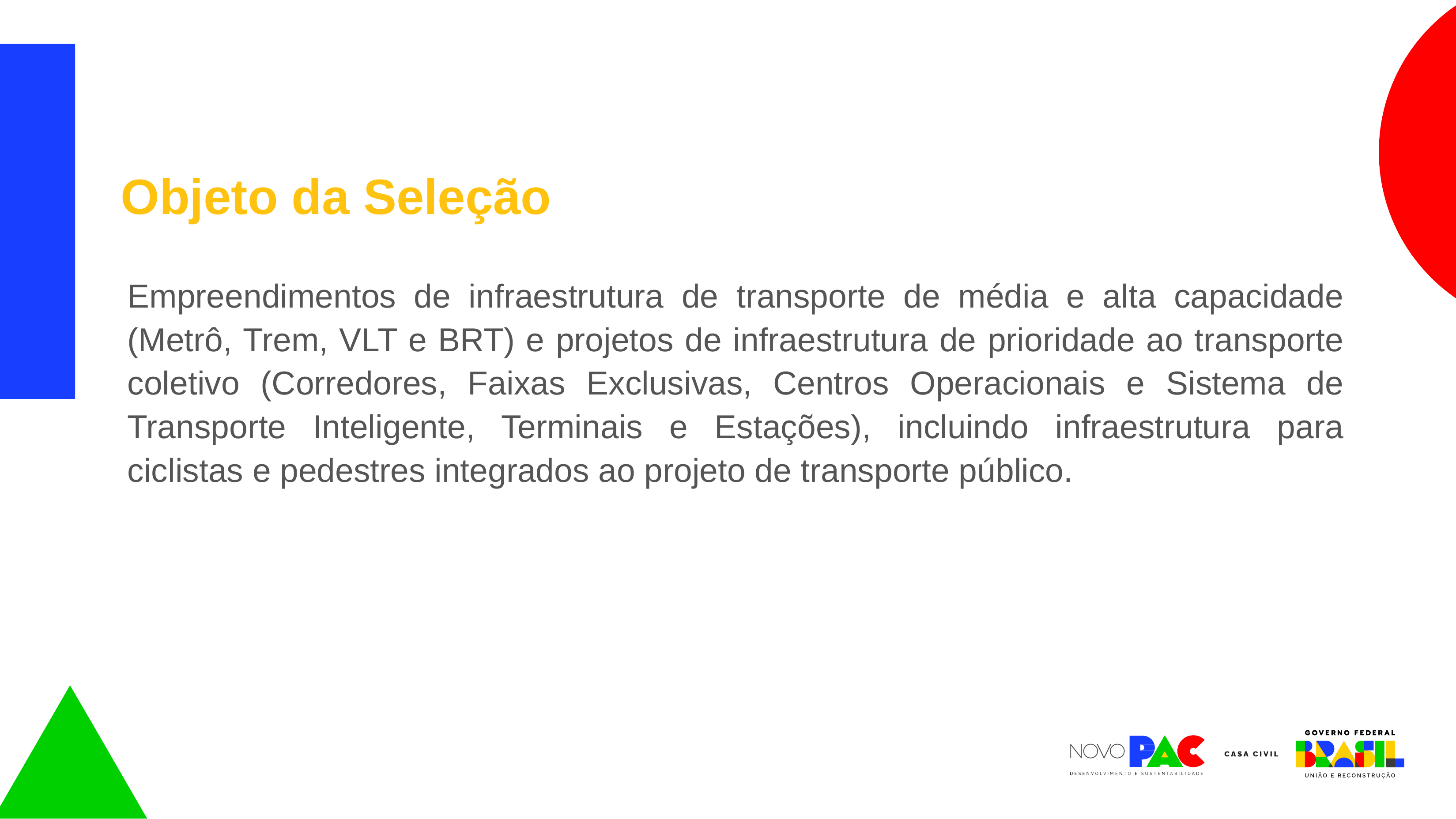

Objeto da Seleção
Empreendimentos de infraestrutura de transporte de média e alta capacidade (Metrô, Trem, VLT e BRT) e projetos de infraestrutura de prioridade ao transporte coletivo (Corredores, Faixas Exclusivas, Centros Operacionais e Sistema de Transporte Inteligente, Terminais e Estações), incluindo infraestrutura para ciclistas e pedestres integrados ao projeto de transporte público.